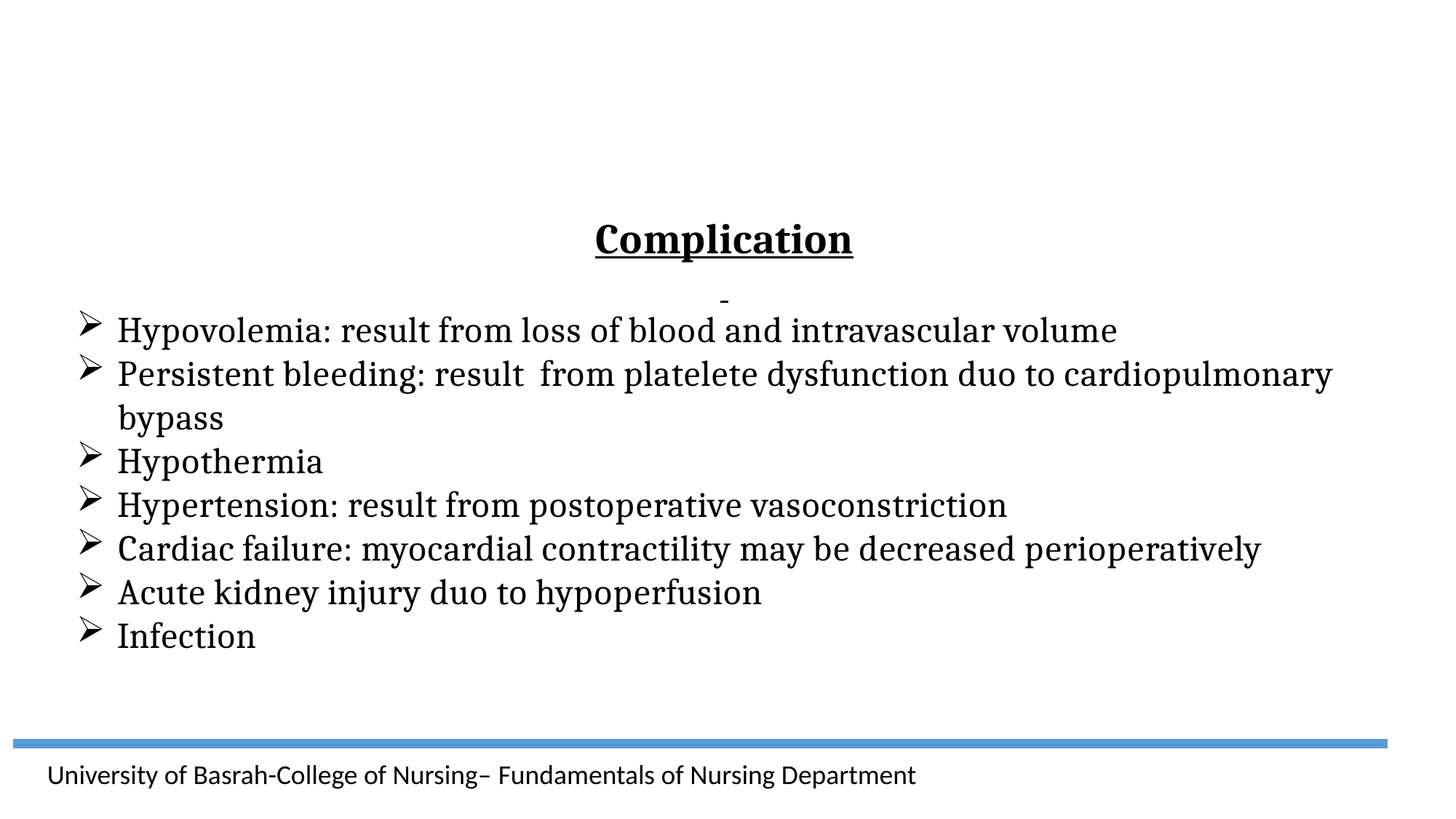

Complication

Hypovolemia: result from loss of blood and intravascular volume
Persistent bleeding: result  from platelete dysfunction duo to cardiopulmonary bypass
Hypothermia
Hypertension: result from postoperative vasoconstriction
Cardiac failure: myocardial contractility may be decreased perioperatively
Acute kidney injury duo to hypoperfusion
Infection

University of Basrah-College of Nursing– Fundamentals of Nursing Department